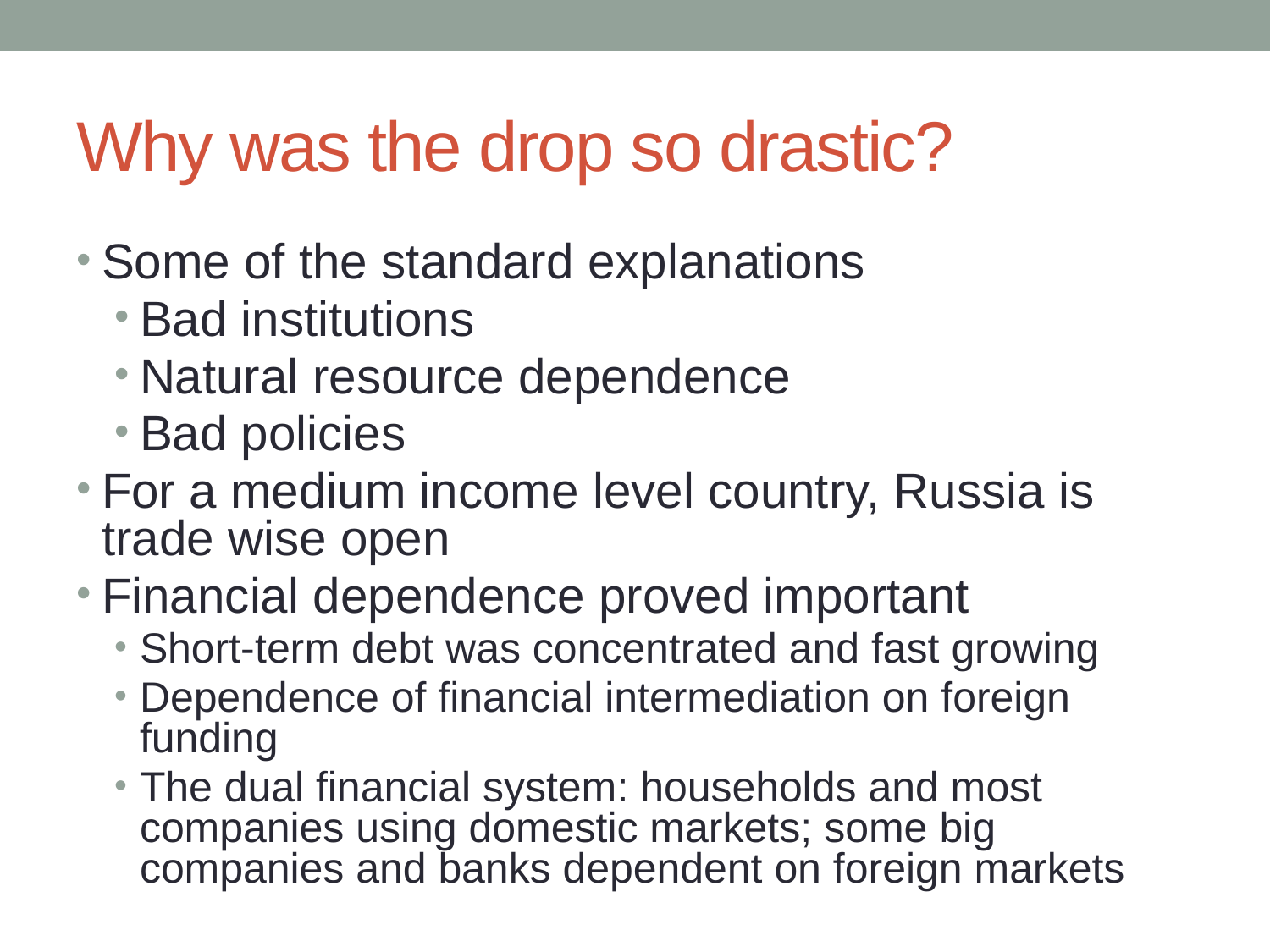

# Why was the drop so drastic?
Some of the standard explanations
Bad institutions
Natural resource dependence
Bad policies
For a medium income level country, Russia is trade wise open
Financial dependence proved important
Short-term debt was concentrated and fast growing
Dependence of financial intermediation on foreign funding
The dual financial system: households and most companies using domestic markets; some big companies and banks dependent on foreign markets